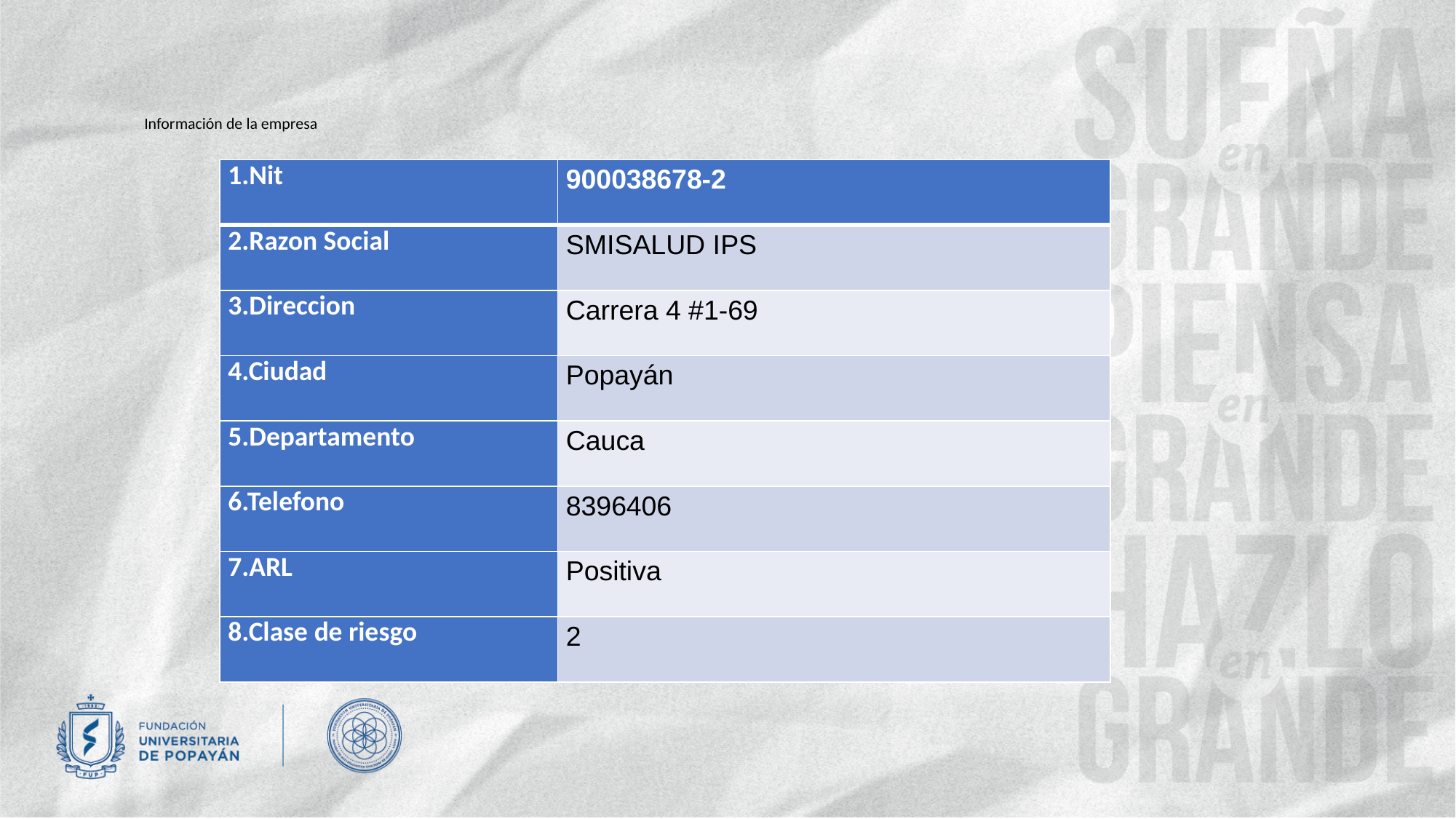

# Información de la empresa
| 1.Nit | 900038678-2 |
| --- | --- |
| 2.Razon Social | SMISALUD IPS |
| 3.Direccion | Carrera 4 #1-69 |
| 4.Ciudad | Popayán |
| 5.Departamento | Cauca |
| 6.Telefono | 8396406 |
| 7.ARL | Positiva |
| 8.Clase de riesgo | 2 |